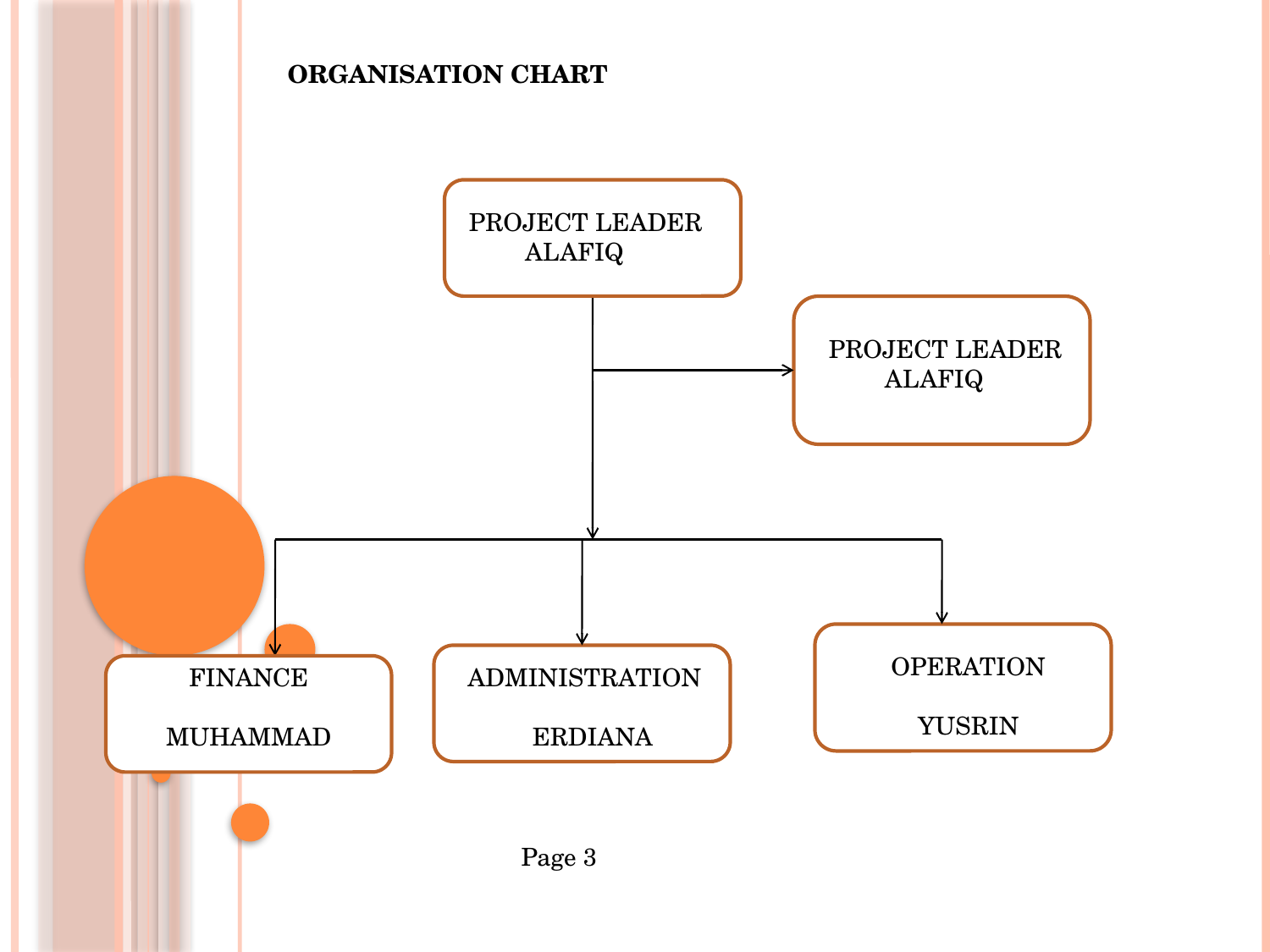

ORGANISATION CHART
MANAGER      ALAFIQ
PROJECT LEADER
        ALAFIQ
CLARK K.ANUAR
PROJECT LEADER
        ALAFIQ
BO: (YUSRIN

)
FC.ERDIANA
OPERATION

YUSRIN
FC.MUHOMED
FINANCE

MUHAMMAD
ADMINISTRATION

ERDIANA

Page 3